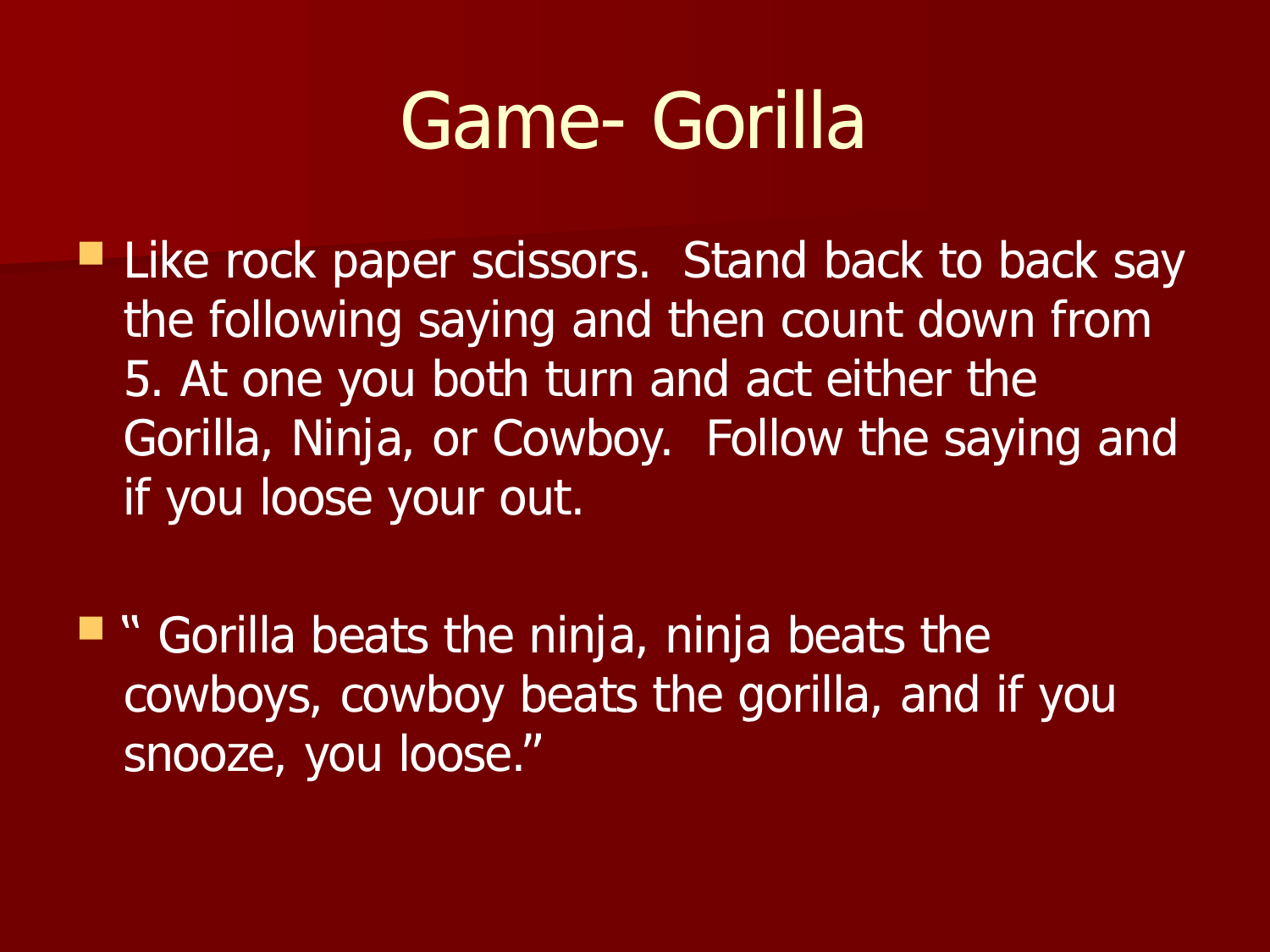

# Game- Gorilla
Like rock paper scissors.  Stand back to back say the following saying and then count down from 5. At one you both turn and act either the Gorilla, Ninja, or Cowboy.  Follow the saying and if you loose your out.

“ Gorilla beats the ninja, ninja beats the cowboys, cowboy beats the gorilla, and if you snooze, you loose.”